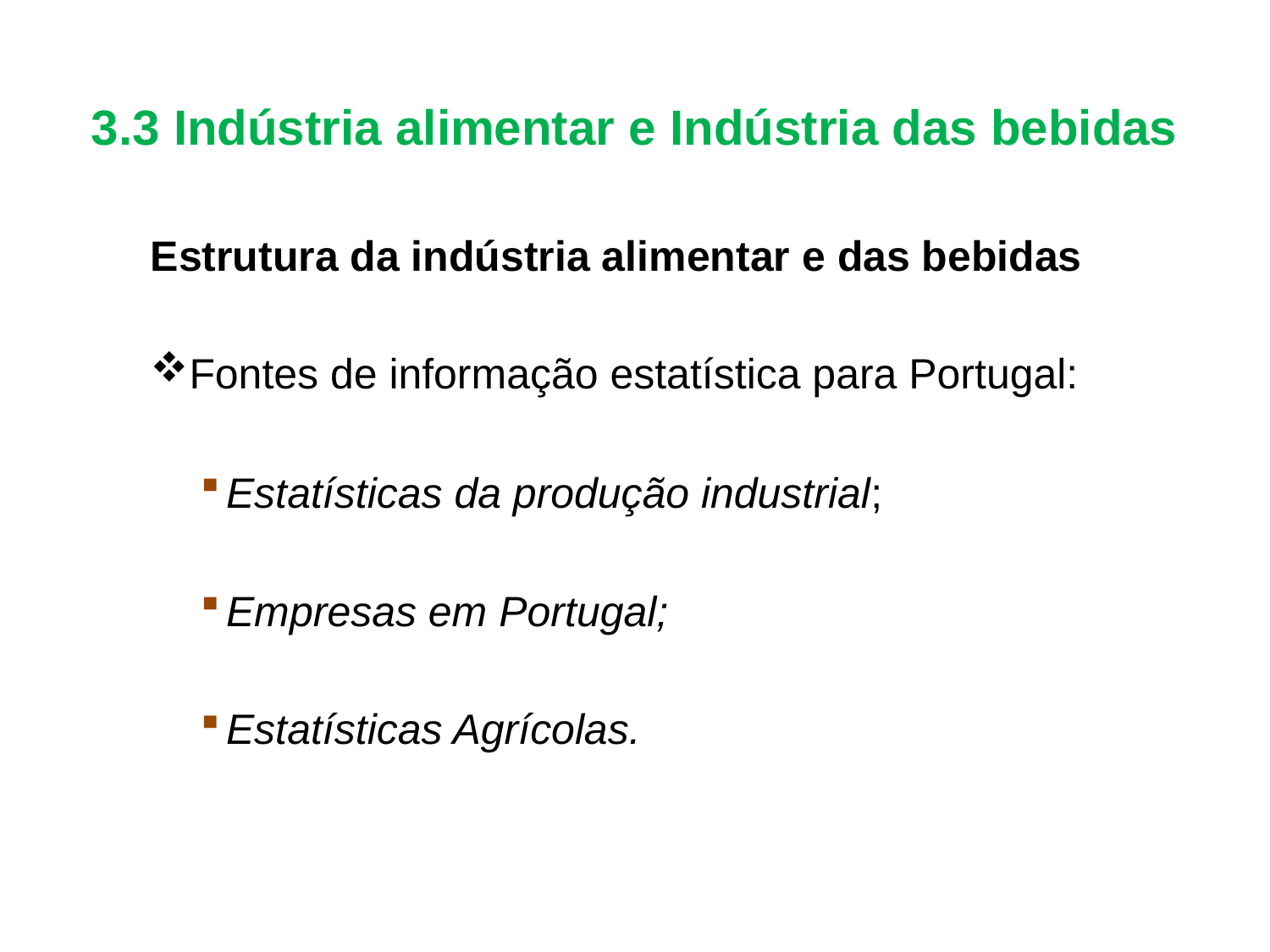

# 3.3 Indústria alimentar e Indústria das bebidas
Estrutura da indústria alimentar e das bebidas

Fontes de informação estatística para Portugal:

Estatísticas da produção industrial;

Empresas em Portugal;

Estatísticas Agrícolas.